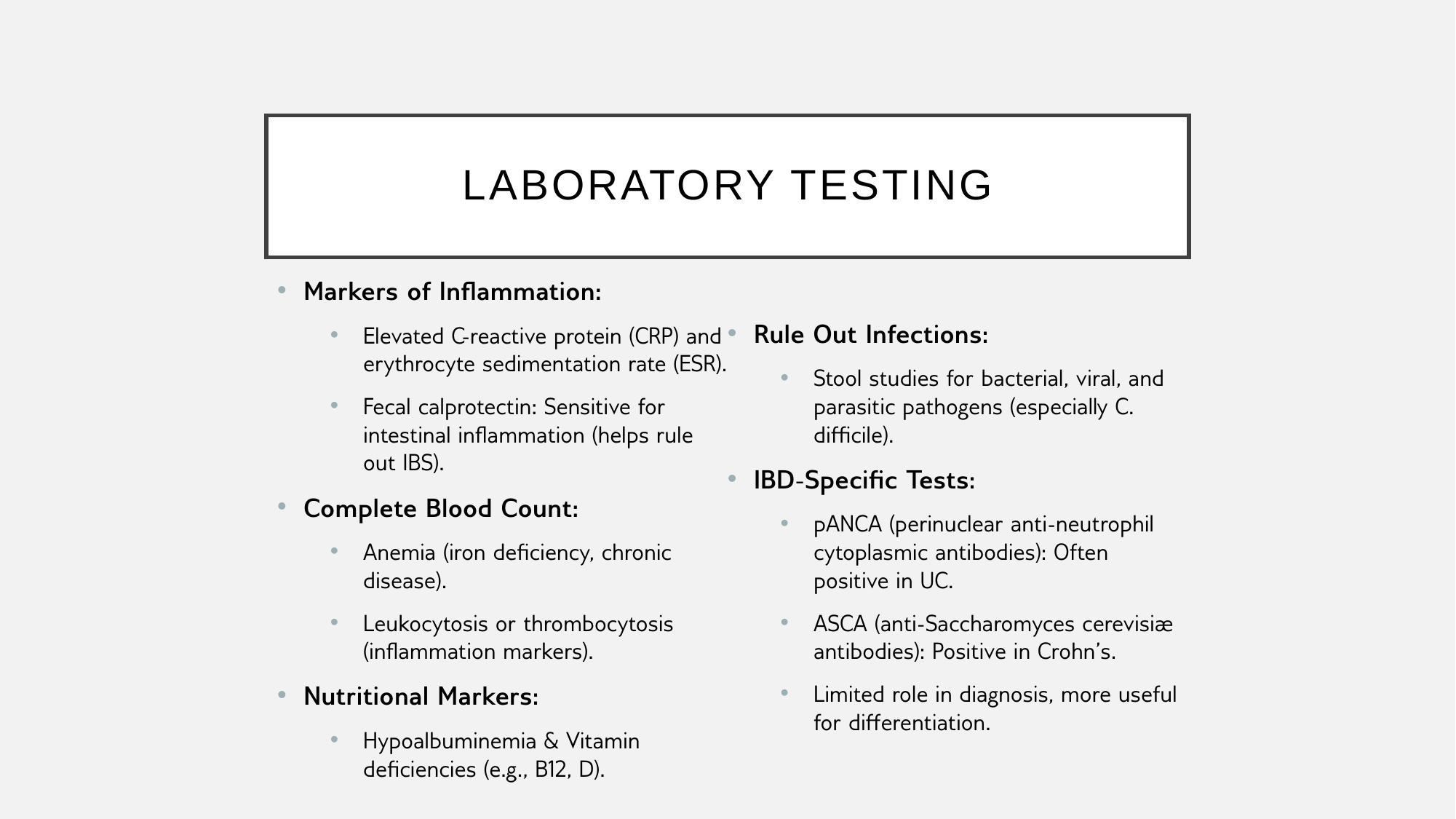

# Laboratory Testing
Markers of Inflammation:
Elevated C-reactive protein (CRP) and erythrocyte sedimentation rate (ESR).
Fecal calprotectin: Sensitive for intestinal inflammation (helps rule out IBS).
Complete Blood Count:
Anemia (iron deficiency, chronic disease).
Leukocytosis or thrombocytosis (inflammation markers).
Nutritional Markers:
Hypoalbuminemia & Vitamin deficiencies (e.g., B12, D).

Rule Out Infections:
Stool studies for bacterial, viral, and parasitic pathogens (especially C. difficile).
IBD-Specific Tests:
pANCA (perinuclear anti-neutrophil cytoplasmic antibodies): Often positive in UC.
ASCA (anti-Saccharomyces cerevisiae antibodies): Positive in Crohn’s.
Limited role in diagnosis, more useful for differentiation.